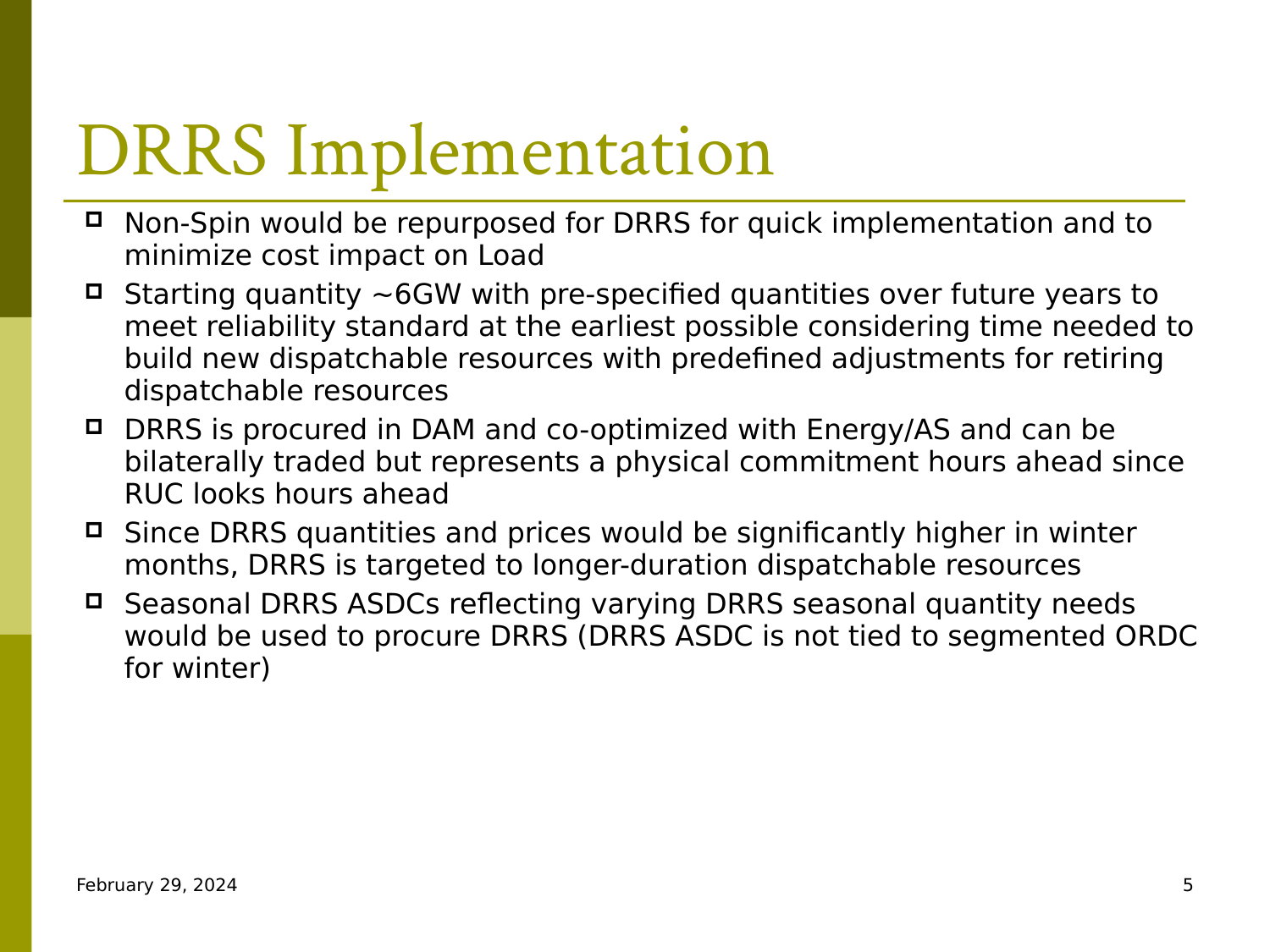

# DRRS Implementation
Non-Spin would be repurposed for DRRS for quick implementation and to minimize cost impact on Load
Starting quantity ~6GW with pre-specified quantities over future years to meet reliability standard at the earliest possible considering time needed to build new dispatchable resources with predefined adjustments for retiring dispatchable resources
DRRS is procured in DAM and co-optimized with Energy/AS and can be bilaterally traded but represents a physical commitment hours ahead since RUC looks hours ahead
Since DRRS quantities and prices would be significantly higher in winter months, DRRS is targeted to longer-duration dispatchable resources
Seasonal DRRS ASDCs reflecting varying DRRS seasonal quantity needs would be used to procure DRRS (DRRS ASDC is not tied to segmented ORDC for winter)
February 29, 2024
5